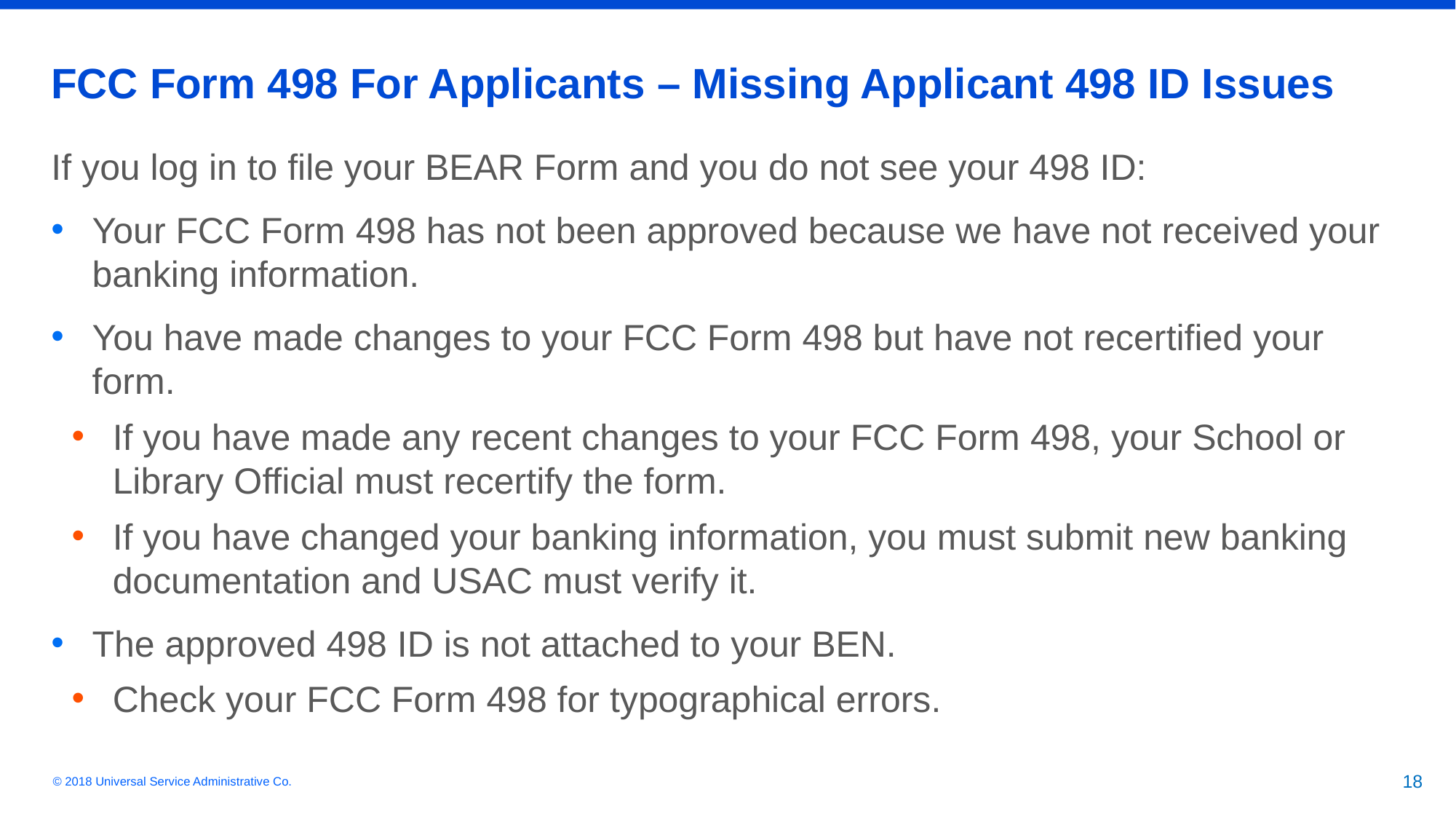

# FCC Form 498 For Applicants – Missing Applicant 498 ID Issues
If you log in to file your BEAR Form and you do not see your 498 ID:
Your FCC Form 498 has not been approved because we have not received your banking information.
You have made changes to your FCC Form 498 but have not recertified your form.
If you have made any recent changes to your FCC Form 498, your School or Library Official must recertify the form.
If you have changed your banking information, you must submit new banking documentation and USAC must verify it.
The approved 498 ID is not attached to your BEN.
Check your FCC Form 498 for typographical errors.

© 2018 Universal Service Administrative Co.
18